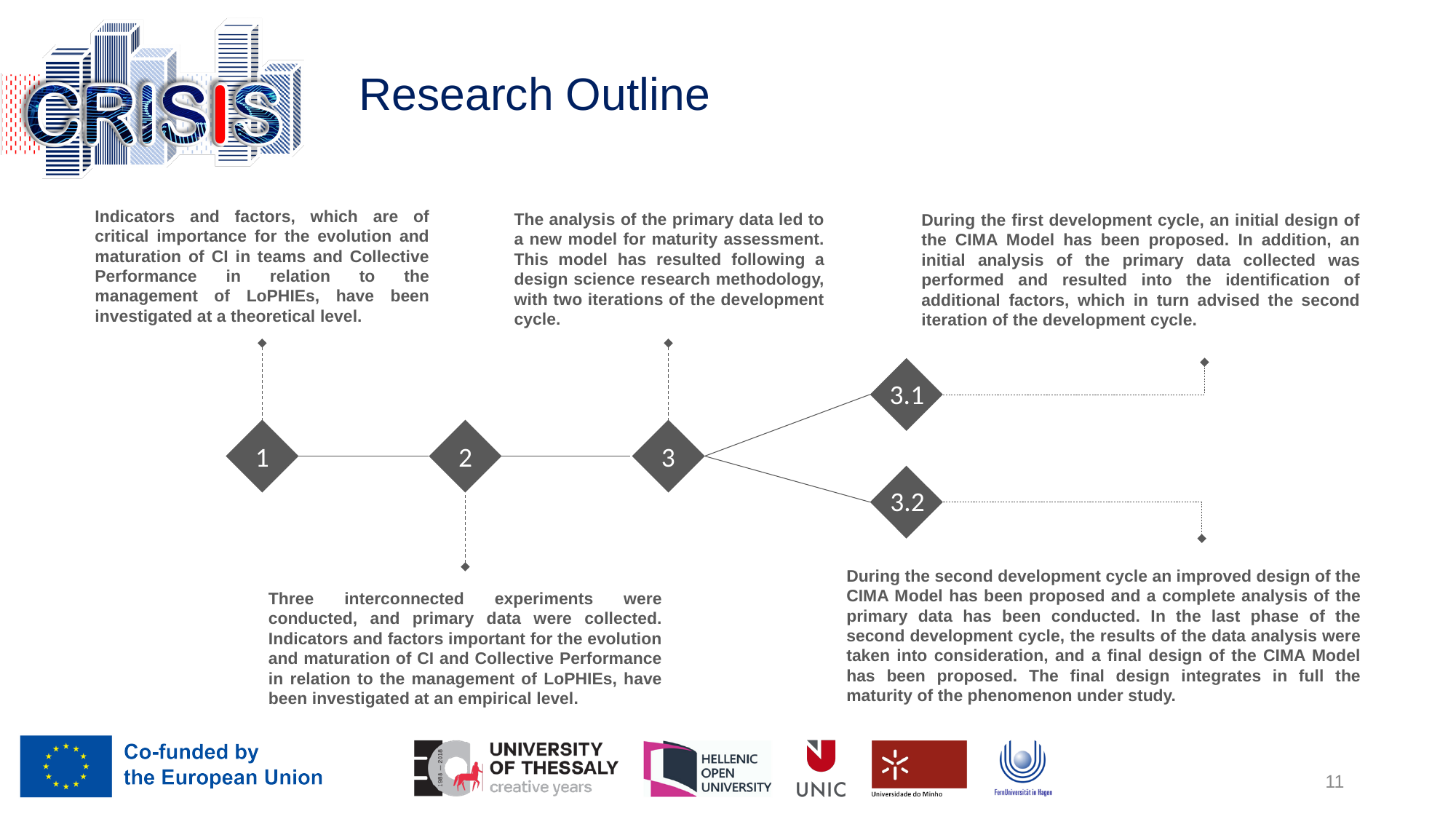

# Research Outline
Indicators and factors, which are of critical importance for the evolution and maturation of CI in teams and Collective Performance in relation to the management of LoPHIEs, have been investigated at a theoretical level.
The analysis of the primary data led to a new model for maturity assessment. This model has resulted following a design science research methodology, with two iterations of the development cycle.
During the first development cycle, an initial design of the CIMA Model has been proposed. In addition, an initial analysis of the primary data collected was performed and resulted into the identification of additional factors, which in turn advised the second iteration of the development cycle.

3.1
2
3
1

3.2
During the second development cycle an improved design of the CIMA Model has been proposed and a complete analysis of the primary data has been conducted. In the last phase of the second development cycle, the results of the data analysis were taken into consideration, and a final design of the CIMA Model has been proposed. The final design integrates in full the maturity of the phenomenon under study.
Three interconnected experiments were conducted, and primary data were collected. Indicators and factors important for the evolution and maturation of CI and Collective Performance in relation to the management of LoPHIEs, have been investigated at an empirical level.
11